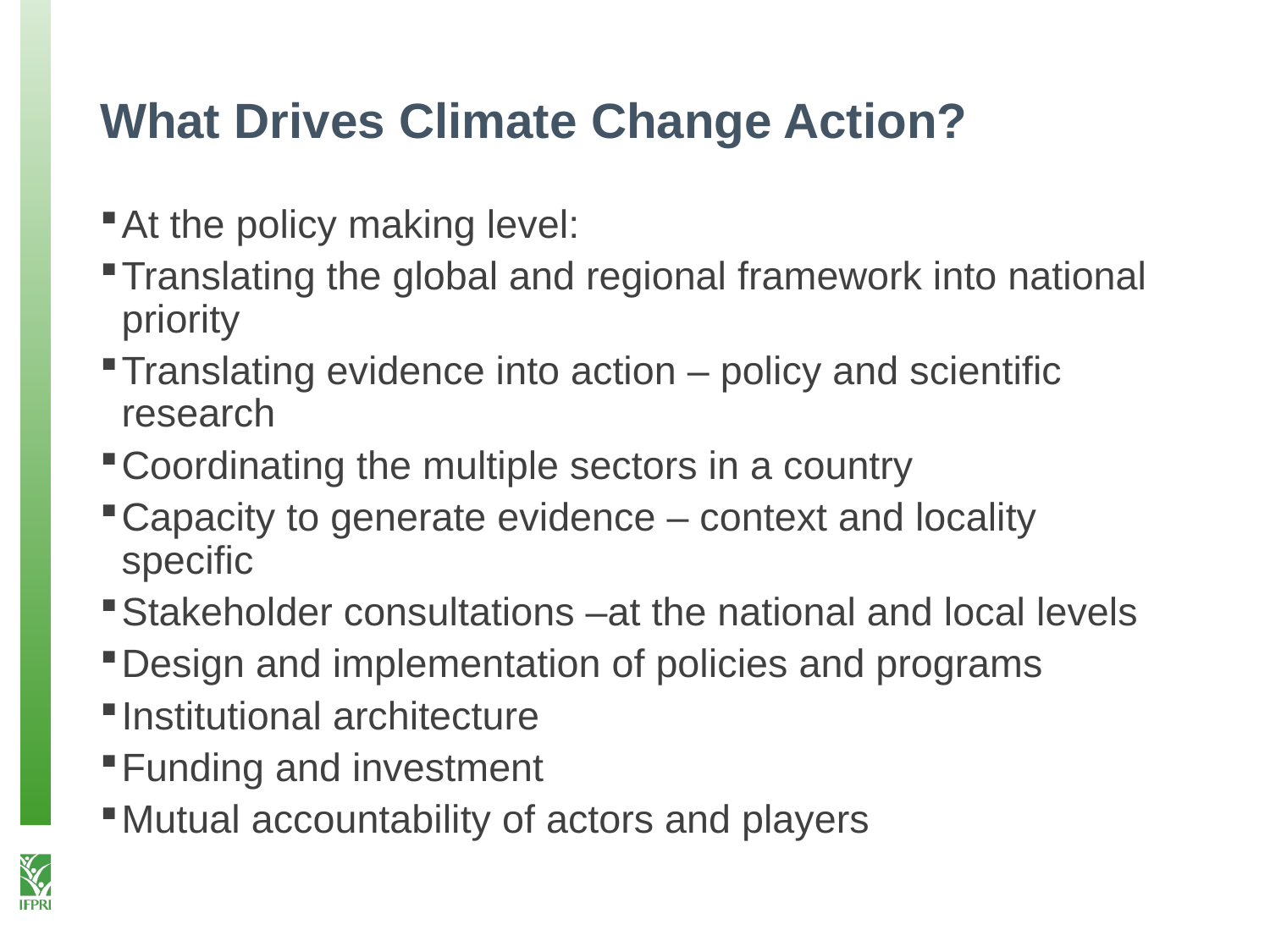

# What Drives Climate Change Action?
At the policy making level:
Translating the global and regional framework into national priority
Translating evidence into action – policy and scientific research
Coordinating the multiple sectors in a country
Capacity to generate evidence – context and locality specific
Stakeholder consultations –at the national and local levels
Design and implementation of policies and programs
Institutional architecture
Funding and investment
Mutual accountability of actors and players